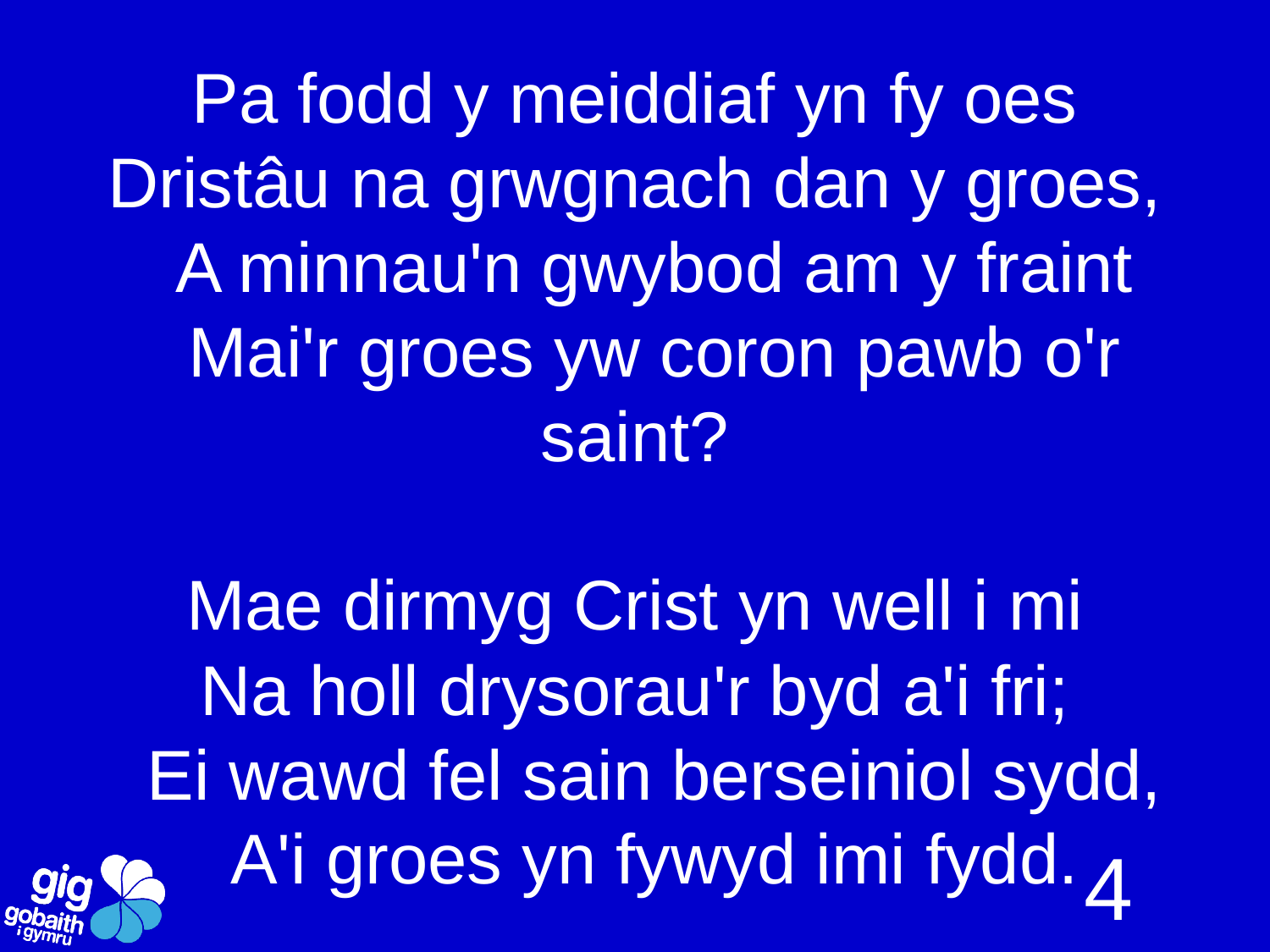

Pa fodd y meiddiaf yn fy oes
Dristâu na grwgnach dan y groes,
  A minnau'n gwybod am y fraint
  Mai'r groes yw coron pawb o'r saint?

Mae dirmyg Crist yn well i mi
Na holl drysorau'r byd a'i fri;
  Ei wawd fel sain berseiniol sydd,
  A'i groes yn fywyd imi fydd.
4